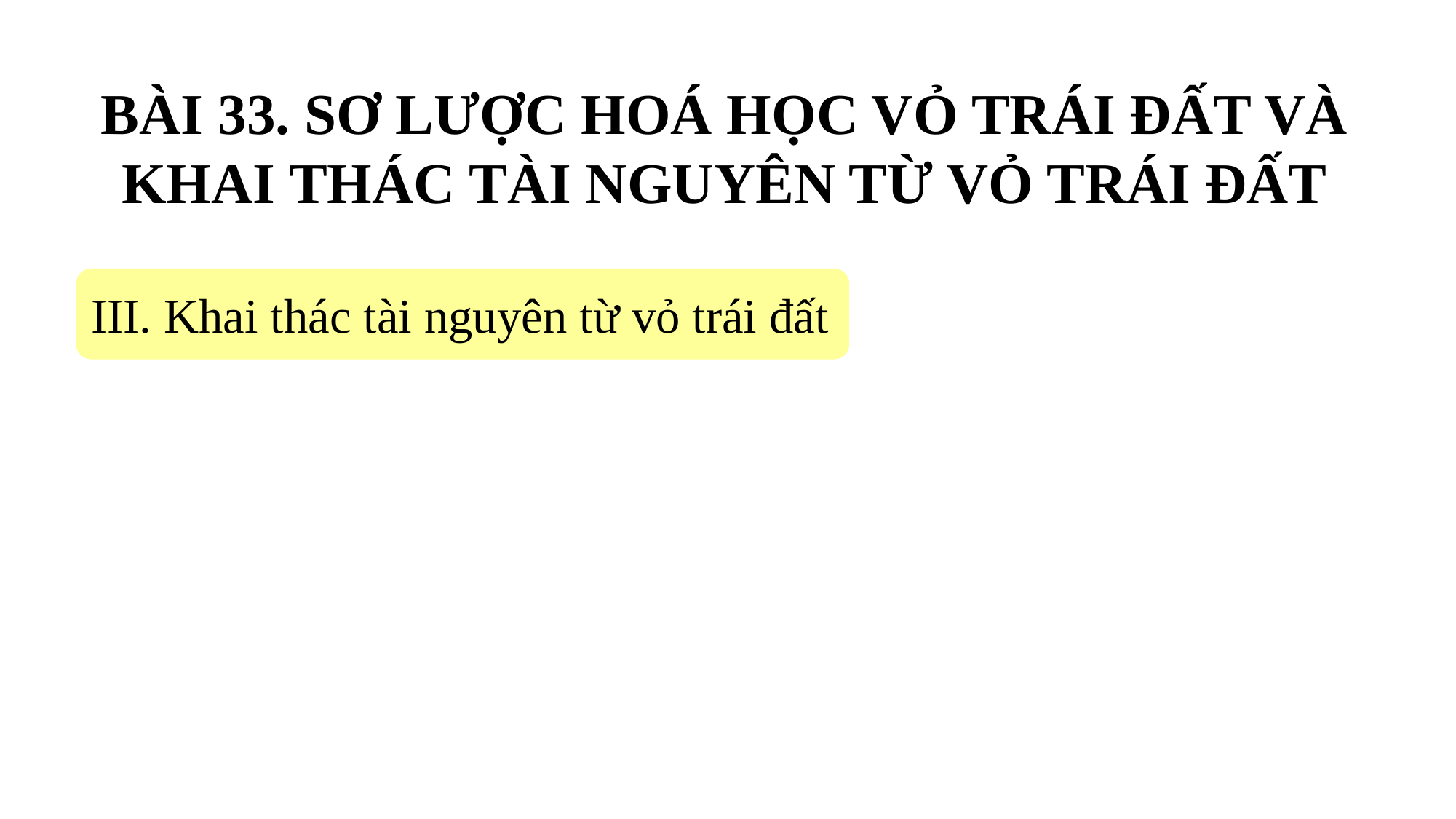

BÀI 33. SƠ LƯỢC HOÁ HỌC VỎ TRÁI ĐẤT VÀ KHAI THÁC TÀI NGUYÊN TỪ VỎ TRÁI ĐẤT
III. Khai thác tài nguyên từ vỏ trái đất